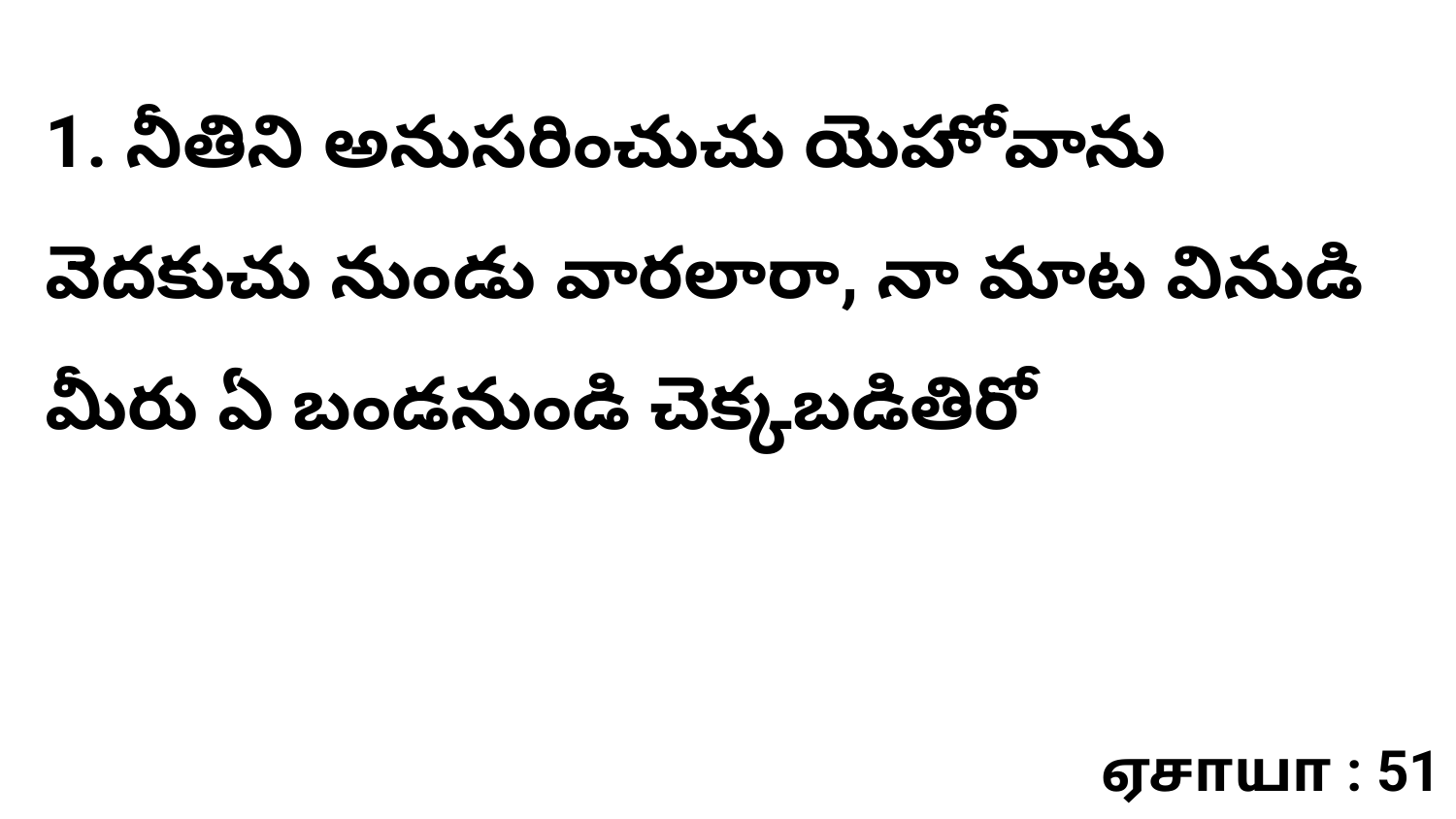

1. నీతిని అనుసరించుచు యెహోవాను వెదకుచు నుండు వారలారా, నా మాట వినుడి మీరు ఏ బండనుండి చెక్కబడితిరో
ஏசாயா : 51